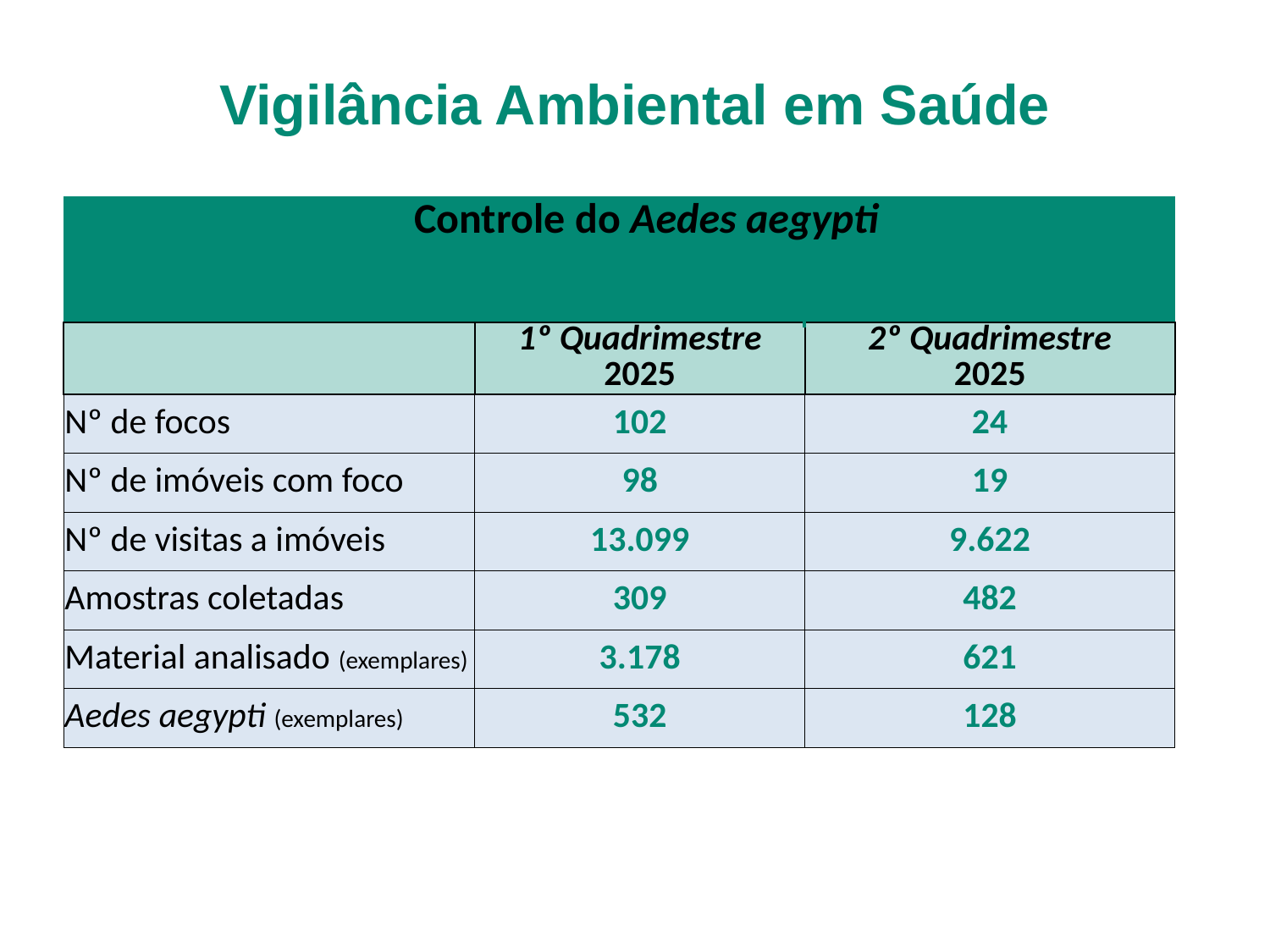

Vigilância Ambiental em Saúde
| Controle do Aedes aegypti |  |  |  |
| --- | --- | --- | --- |
|  |  |  |  |
|  | 1º Quadrimestre 2025 | 2º Quadrimestre 2025 |  |
| Nº de focos | 102 | 24 |  |
| Nº de imóveis com foco | 98 | 19 |  |
| Nº de visitas a imóveis | 13.099 | 9.622 |  |
| Amostras coletadas | 309 | 482 |  |
| Material analisado (exemplares) | 3.178 | 621 |  |
| Aedes aegypti (exemplares) | 532 | 128 |  |
|  |  |  |  |